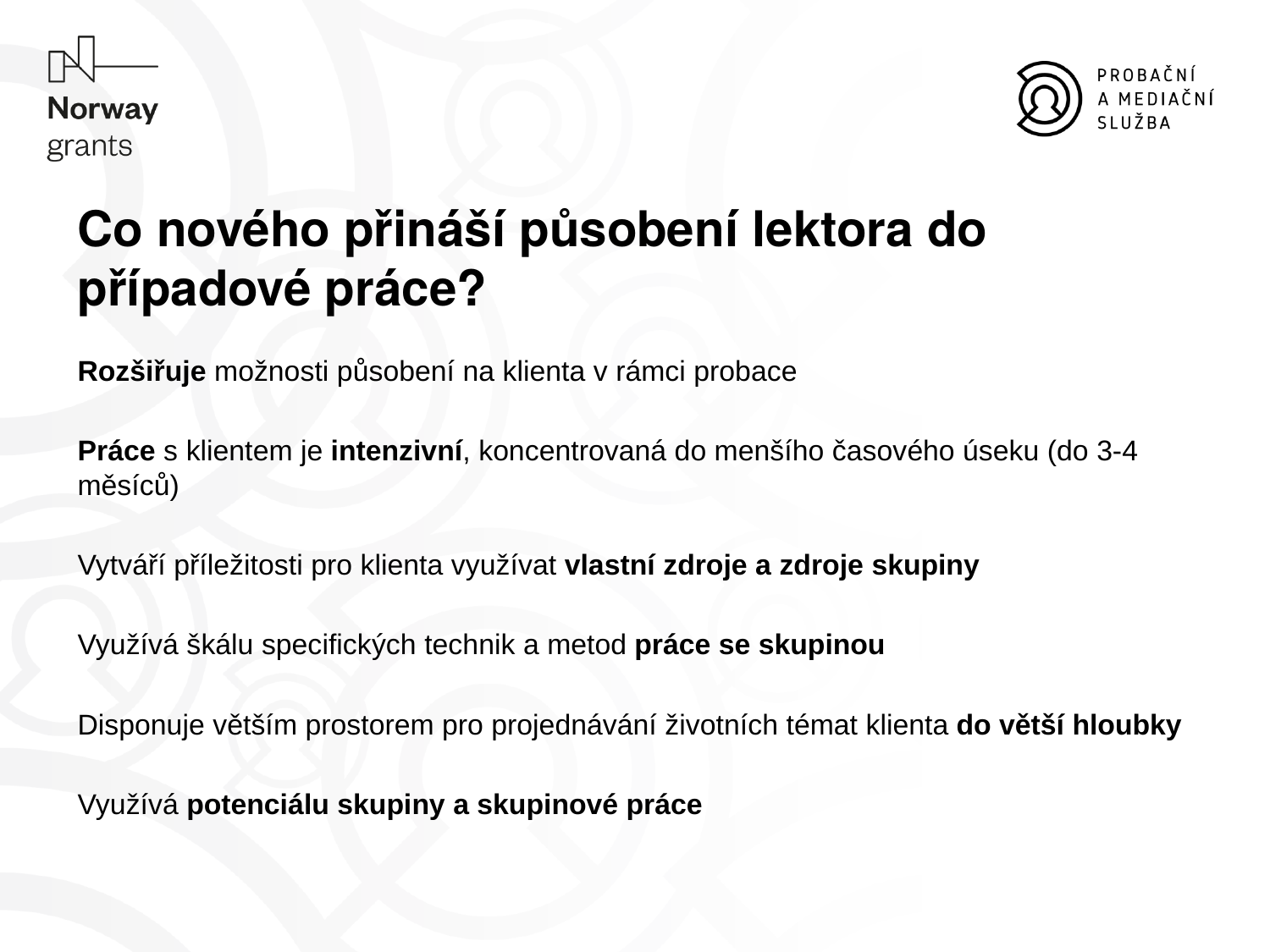

# Co nového přináší působení lektora do případové práce?
Rozšiřuje možnosti působení na klienta v rámci probace

Práce s klientem je intenzivní, koncentrovaná do menšího časového úseku (do 3-4 měsíců)

Vytváří příležitosti pro klienta využívat vlastní zdroje a zdroje skupiny

Využívá škálu specifických technik a metod práce se skupinou

Disponuje větším prostorem pro projednávání životních témat klienta do větší hloubky

Využívá potenciálu skupiny a skupinové práce